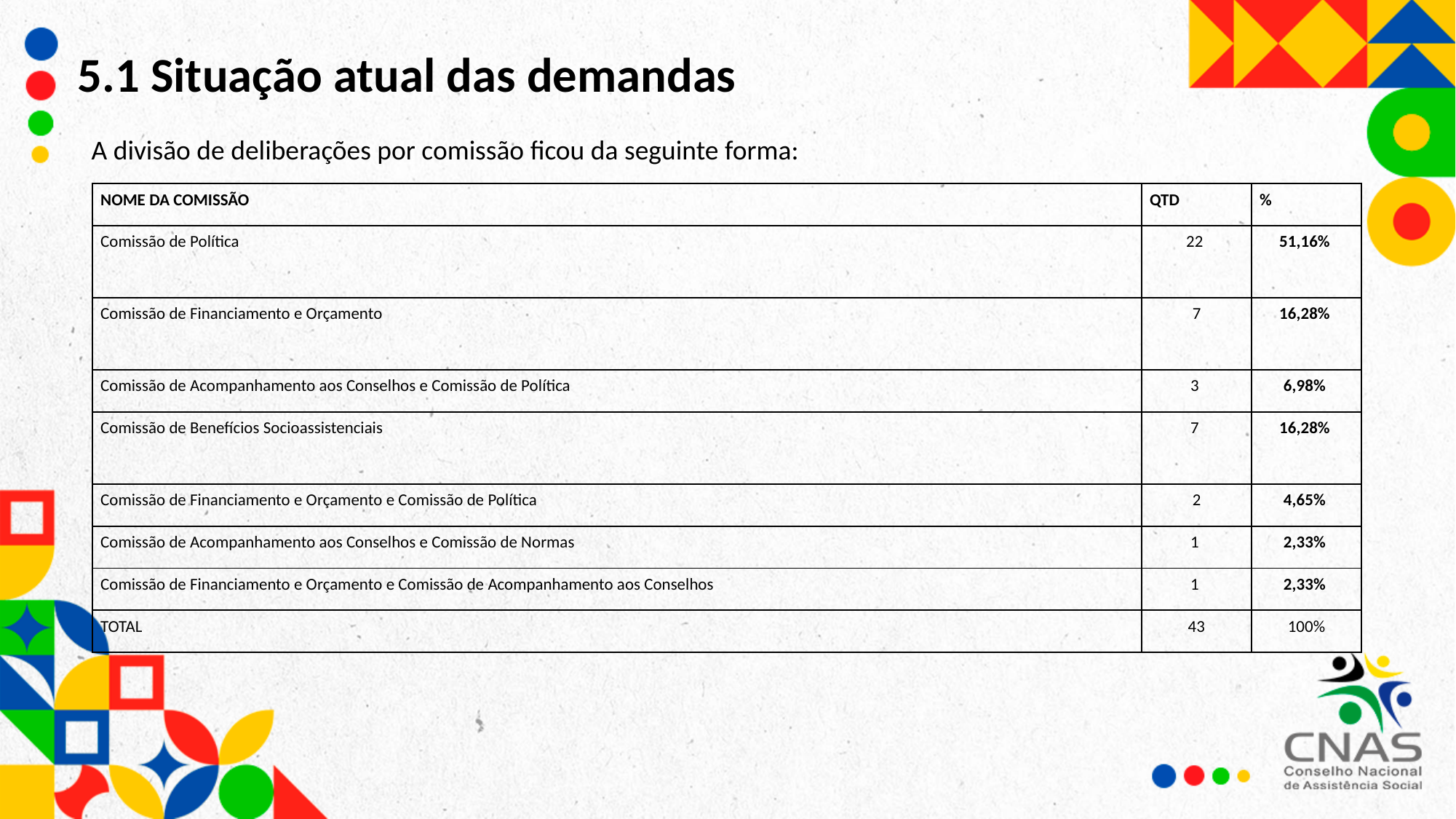

5.1 Situação atual das demandas
A divisão de deliberações por comissão ficou da seguinte forma:
| NOME DA COMISSÃO | QTD | % |
| --- | --- | --- |
| Comissão de Política | 22 | 51,16% |
| Comissão de Financiamento e Orçamento | 7 | 16,28% |
| Comissão de Acompanhamento aos Conselhos e Comissão de Política | 3 | 6,98% |
| Comissão de Benefícios Socioassistenciais | 7 | 16,28% |
| Comissão de Financiamento e Orçamento e Comissão de Política | 2 | 4,65% |
| Comissão de Acompanhamento aos Conselhos e Comissão de Normas | 1 | 2,33% |
| Comissão de Financiamento e Orçamento e Comissão de Acompanhamento aos Conselhos | 1 | 2,33% |
| TOTAL | 43 | 100% |